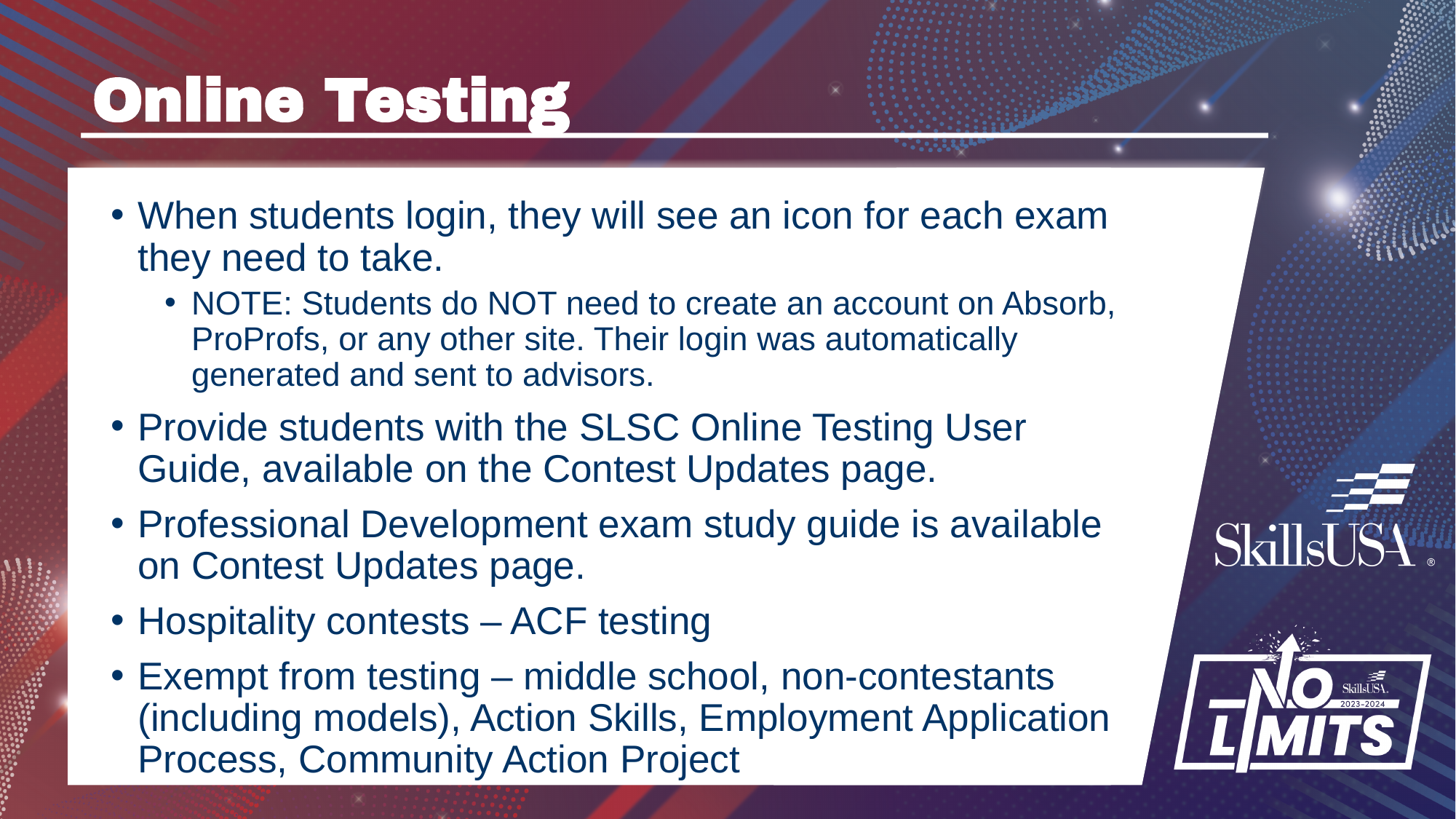

# Online Testing
When students login, they will see an icon for each exam they need to take.
NOTE: Students do NOT need to create an account on Absorb, ProProfs, or any other site. Their login was automatically generated and sent to advisors.
Provide students with the SLSC Online Testing User Guide, available on the Contest Updates page.
Professional Development exam study guide is available on Contest Updates page.
Hospitality contests – ACF testing
Exempt from testing – middle school, non-contestants (including models), Action Skills, Employment Application Process, Community Action Project